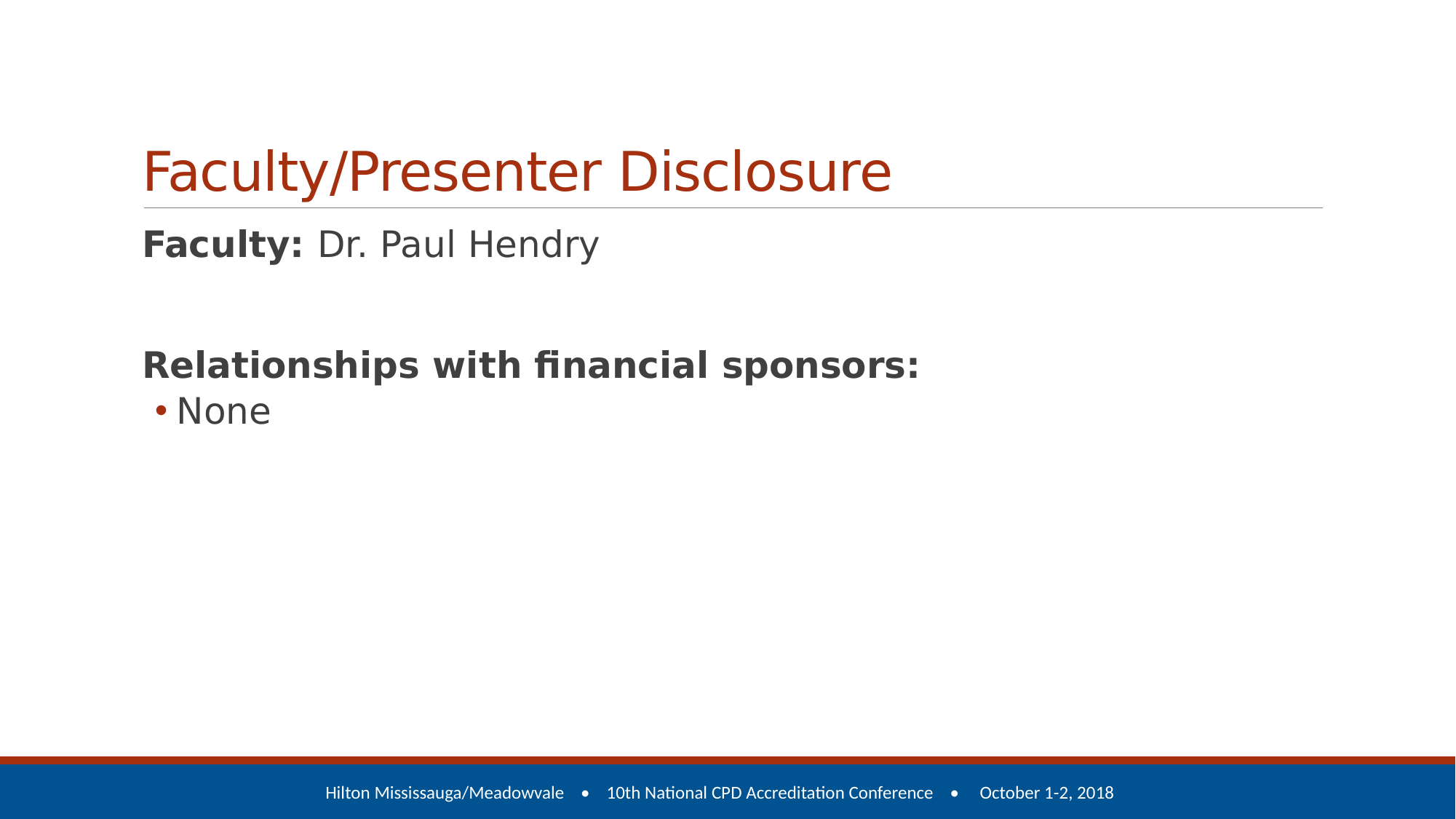

# Faculty/Presenter Disclosure
Faculty: Dr. Paul Hendry

Relationships with financial sponsors:
None
Hilton Mississauga/Meadowvale    •    10th National CPD Accreditation Conference    •     October 1-2, 2018